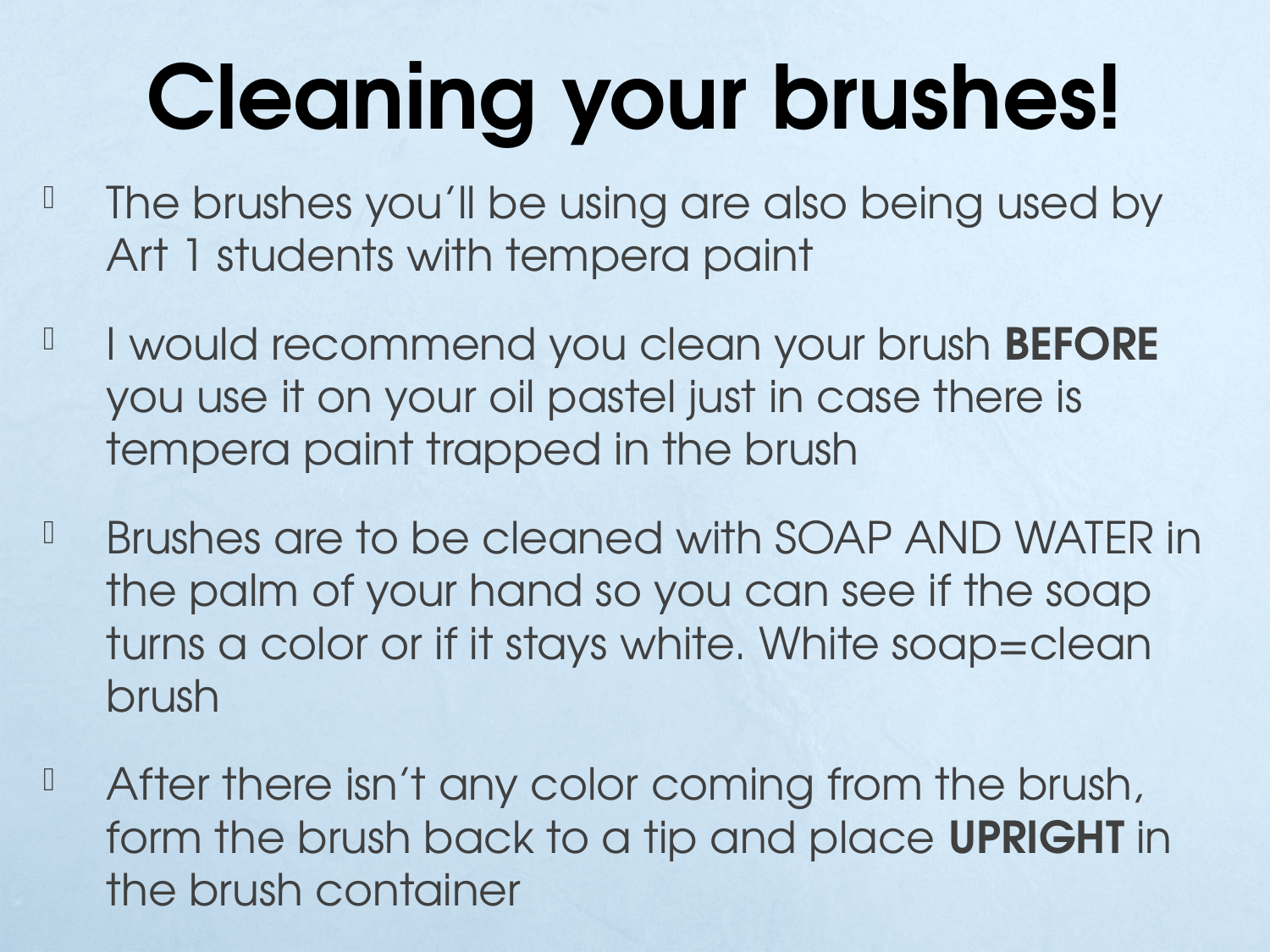

# Cleaning your brushes!
The brushes you’ll be using are also being used by Art 1 students with tempera paint
I would recommend you clean your brush BEFORE you use it on your oil pastel just in case there is tempera paint trapped in the brush
Brushes are to be cleaned with SOAP AND WATER in the palm of your hand so you can see if the soap turns a color or if it stays white. White soap=clean brush
After there isn’t any color coming from the brush, form the brush back to a tip and place UPRIGHT in the brush container